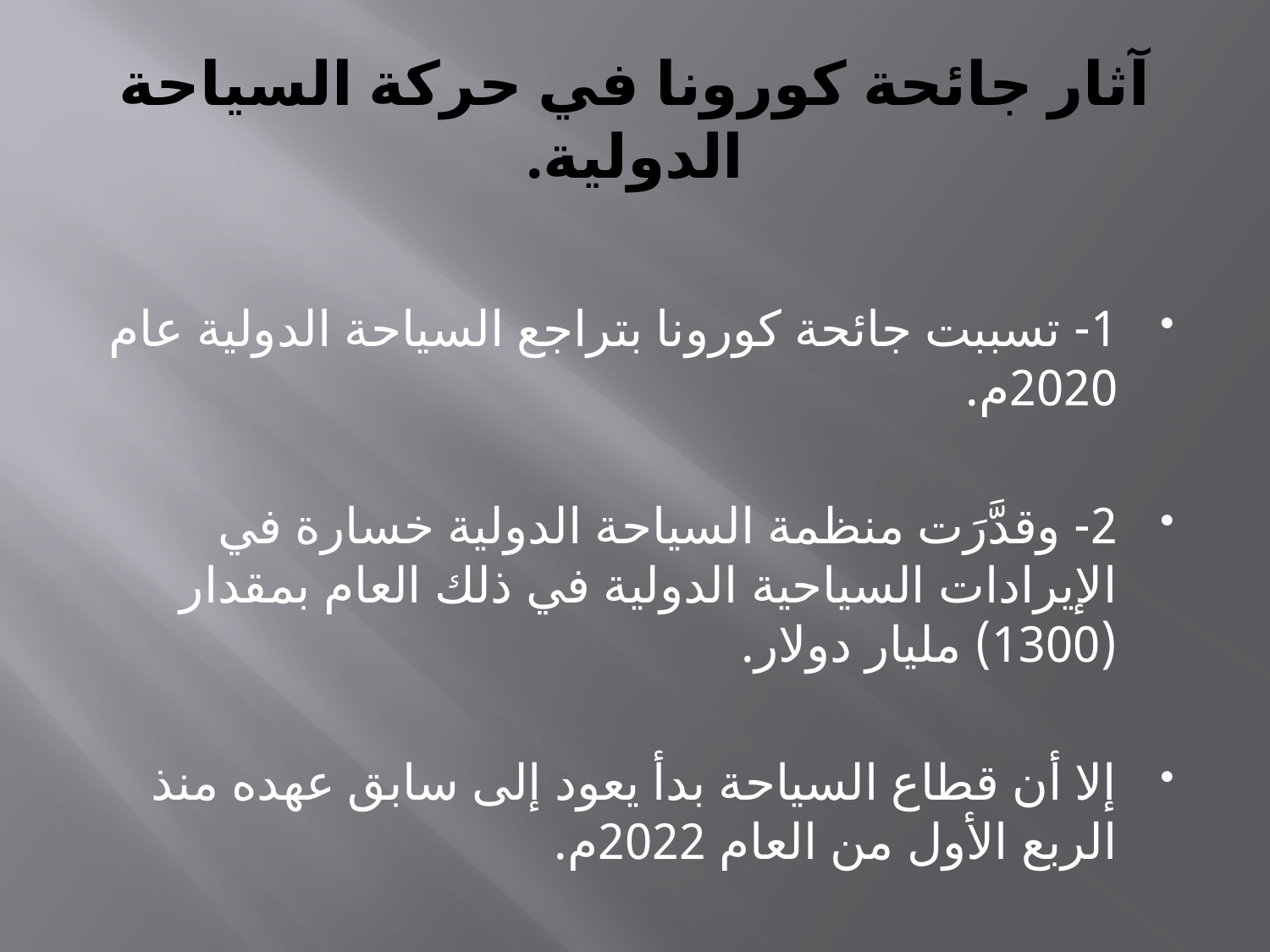

# آثار جائحة كورونا في حركة السياحة الدولية.

1- تسببت جائحة كورونا بتراجع السياحة الدولية عام 2020م.

2- وقدَّرَت منظمة السياحة الدولية خسارة في الإيرادات السياحية الدولية في ذلك العام بمقدار (1300) مليار دولار.

إلا أن قطاع السياحة بدأ يعود إلى سابق عهده منذ الربع الأول من العام 2022م.